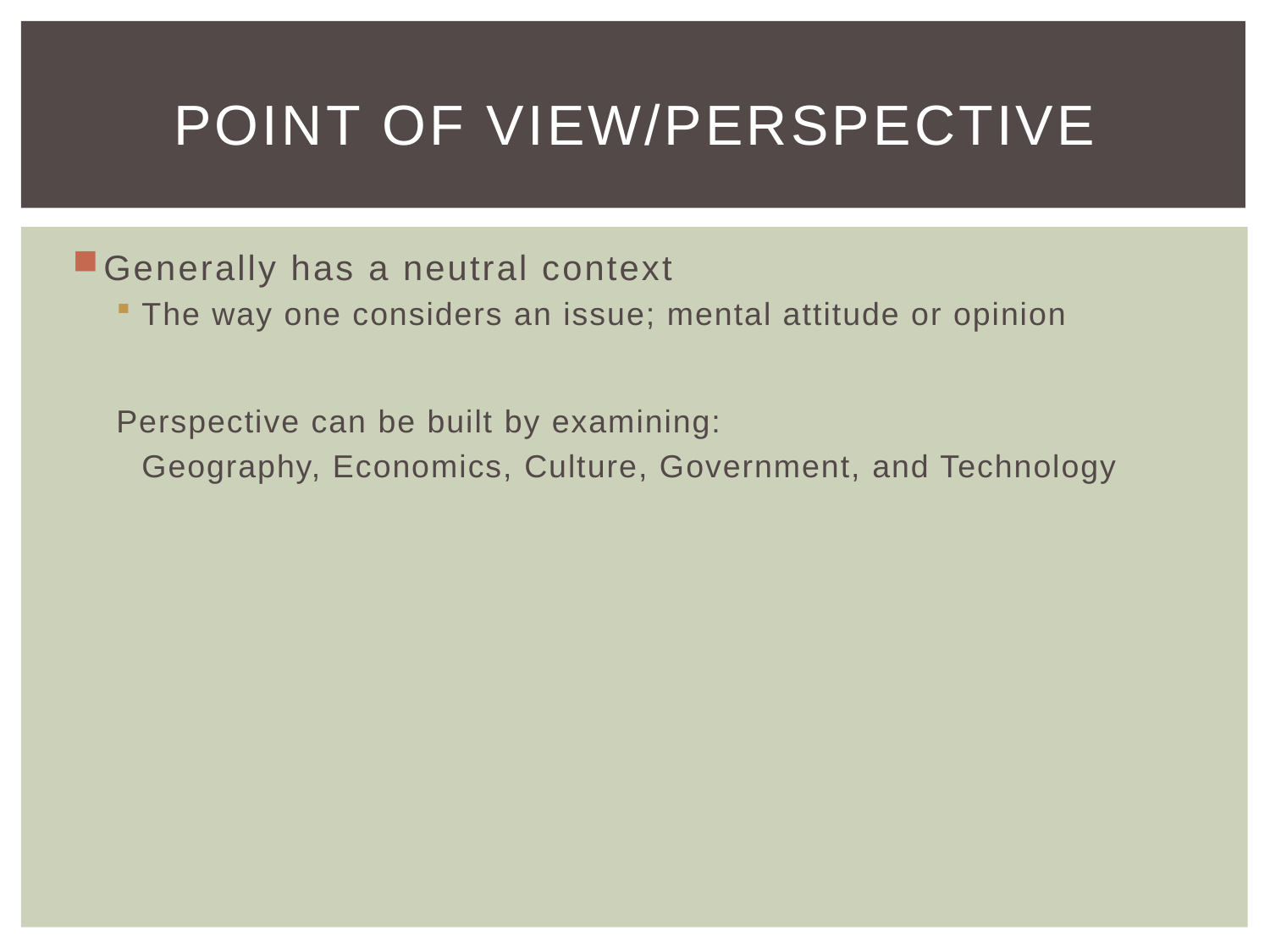

# Point of View/Perspective
Generally has a neutral context
The way one considers an issue; mental attitude or opinion

Perspective can be built by examining:
	Geography, Economics, Culture, Government, and Technology